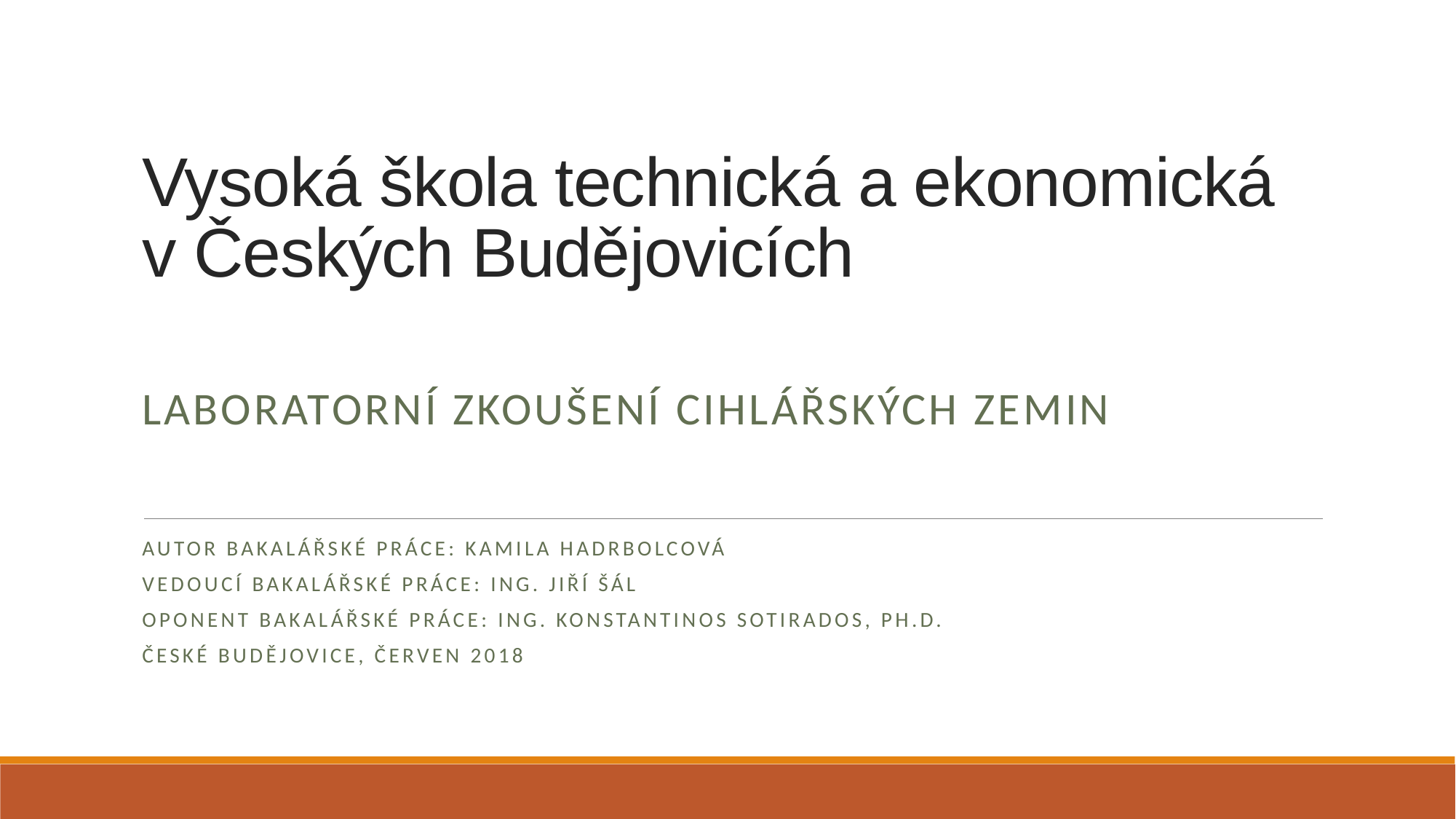

# Vysoká škola technická a ekonomická v Českých Budějovicích
Laboratorní zkoušení cihlářských zemin
Autor bakalářské práce: kamila Hadrbolcová
Vedoucí bakalářské práce: ing. Jiří šál
Oponent bakalářské práce: ing. Konstantinos sotirados, ph.d.
České budějovice, červen 2018